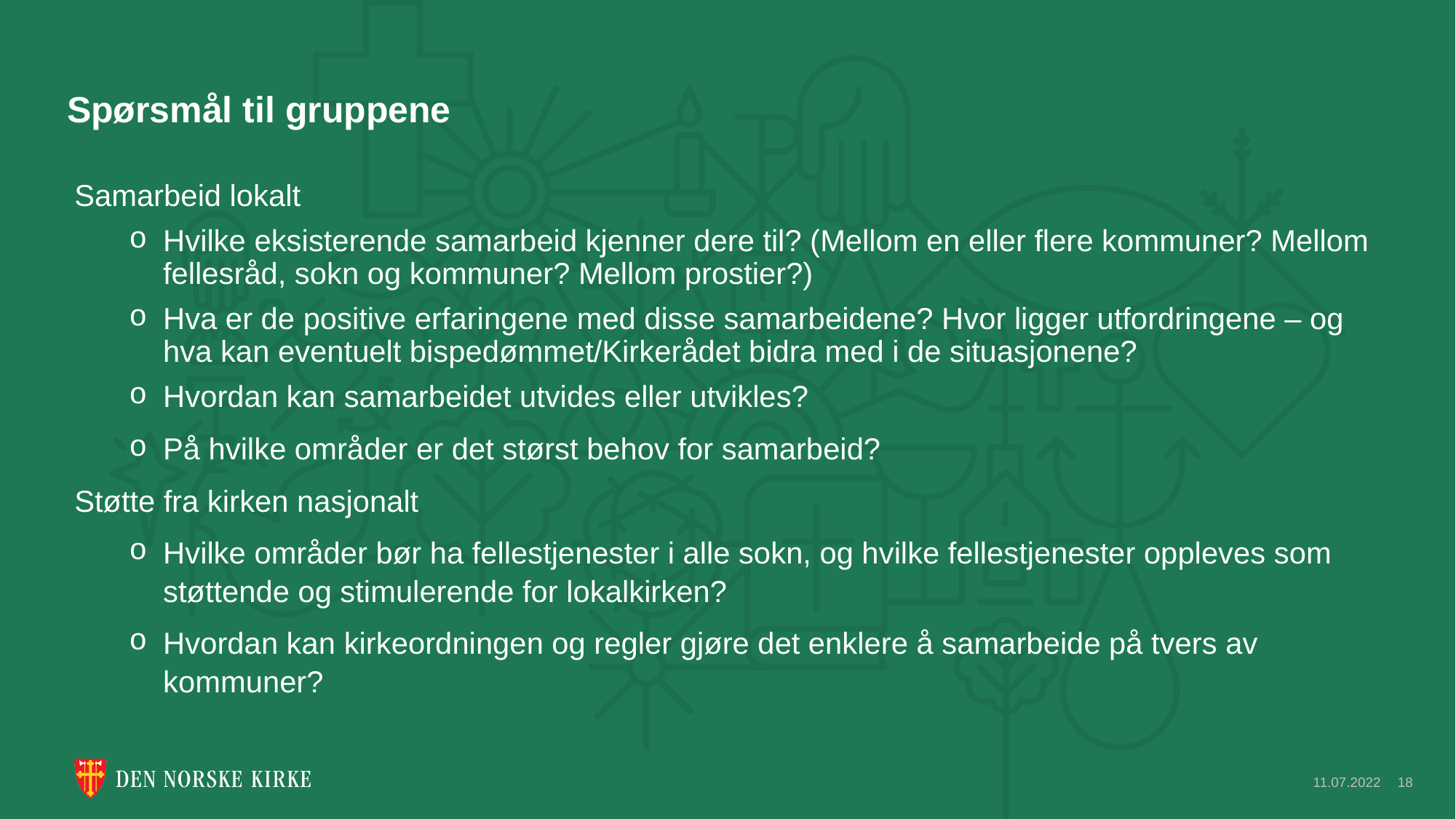

Spørsmål til gruppene
Samarbeid lokalt
Hvilke eksisterende samarbeid kjenner dere til? (Mellom en eller flere kommuner? Mellom fellesråd, sokn og kommuner? Mellom prostier?)
Hva er de positive erfaringene med disse samarbeidene? Hvor ligger utfordringene – og hva kan eventuelt bispedømmet/Kirkerådet bidra med i de situasjonene?
Hvordan kan samarbeidet utvides eller utvikles?
På hvilke områder er det størst behov for samarbeid?
Støtte fra kirken nasjonalt
Hvilke områder bør ha fellestjenester i alle sokn, og hvilke fellestjenester oppleves som støttende og stimulerende for lokalkirken?
Hvordan kan kirkeordningen og regler gjøre det enklere å samarbeide på tvers av kommuner?
11.07.2022
18